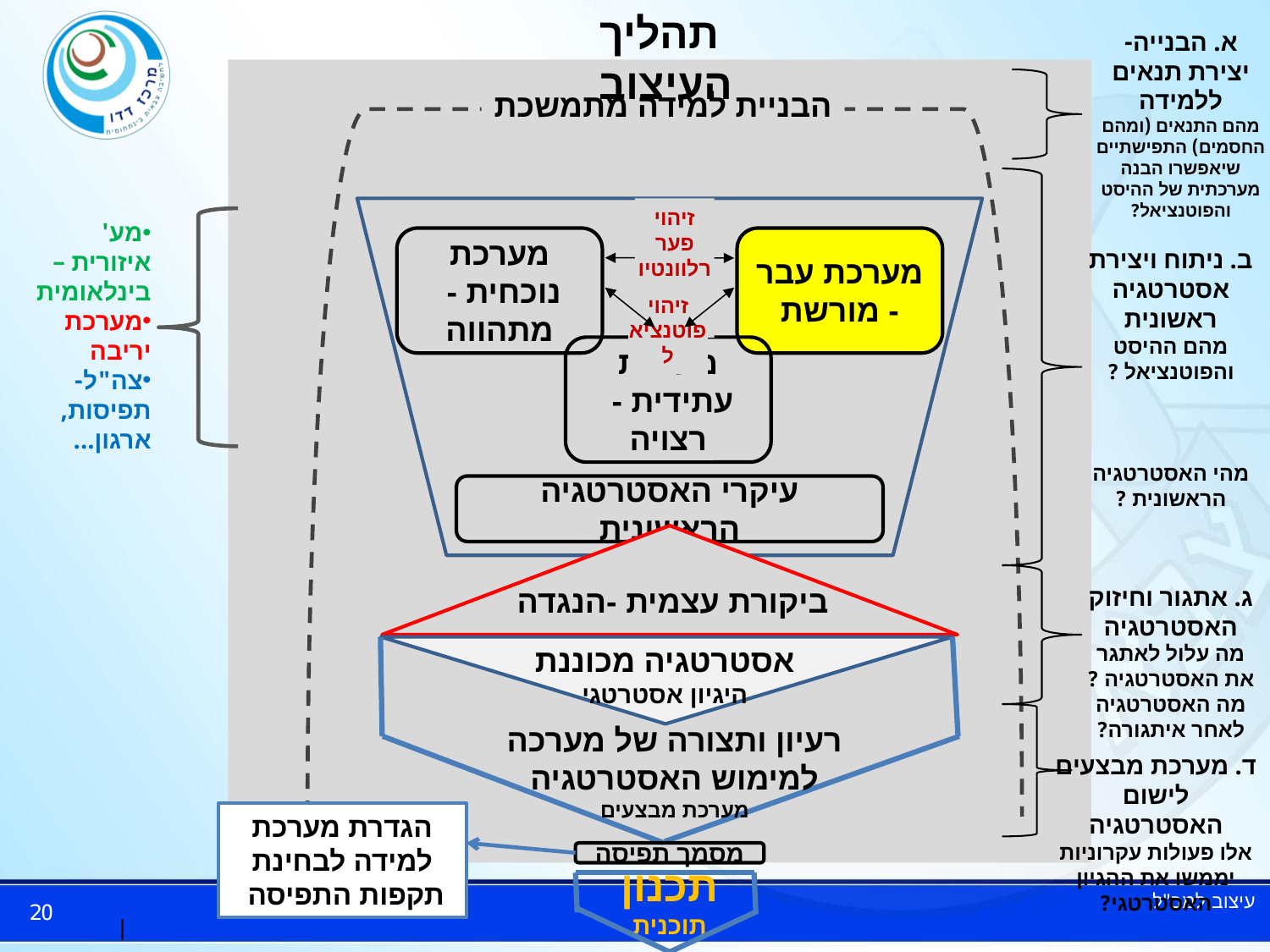

תהליך העיצוב
א. הבנייה-
יצירת תנאים ללמידה
מהם התנאים (ומהם החסמים) התפישתיים שיאפשרו הבנה מערכתית של ההיסט והפוטנציאל?

הבניית למידה מתמשכת

זיהוי פער רלוונטיות (היסט)

מע' איזורית –בינלאומית
מערכת יריבה
צה"ל- תפיסות, ארגון...
מערכת נוכחית -  מתהווה
מערכת עבר - מורשת
ב. ניתוח ויצירת אסטרטגיה ראשונית
מהם ההיסט והפוטנציאל ?

מהי האסטרטגיה הראשונית ?
זיהוי פוטנציאל
מערכת עתידית -
רצויה
עיקרי האסטרטגיה הראשונית

ביקורת עצמית -הנגדה
ג. אתגור וחיזוק האסטרטגיה
מה עלול לאתגר את האסטרטגיה ?
מה האסטרטגיה לאחר איתגורה?
אסטרטגיה מכוננת
היגיון אסטרטגי

רעיון ותצורה של מערכה למימוש האסטרטגיה
מערכת מבצעים
ד. מערכת מבצעים לישום האסטרטגיה
אלו פעולות עקרוניות יממשו את ההגיון האסטרטגי?

הגדרת מערכת למידה לבחינת תקפות התפיסה
מסמך תפיסה
תכנון
תוכנית